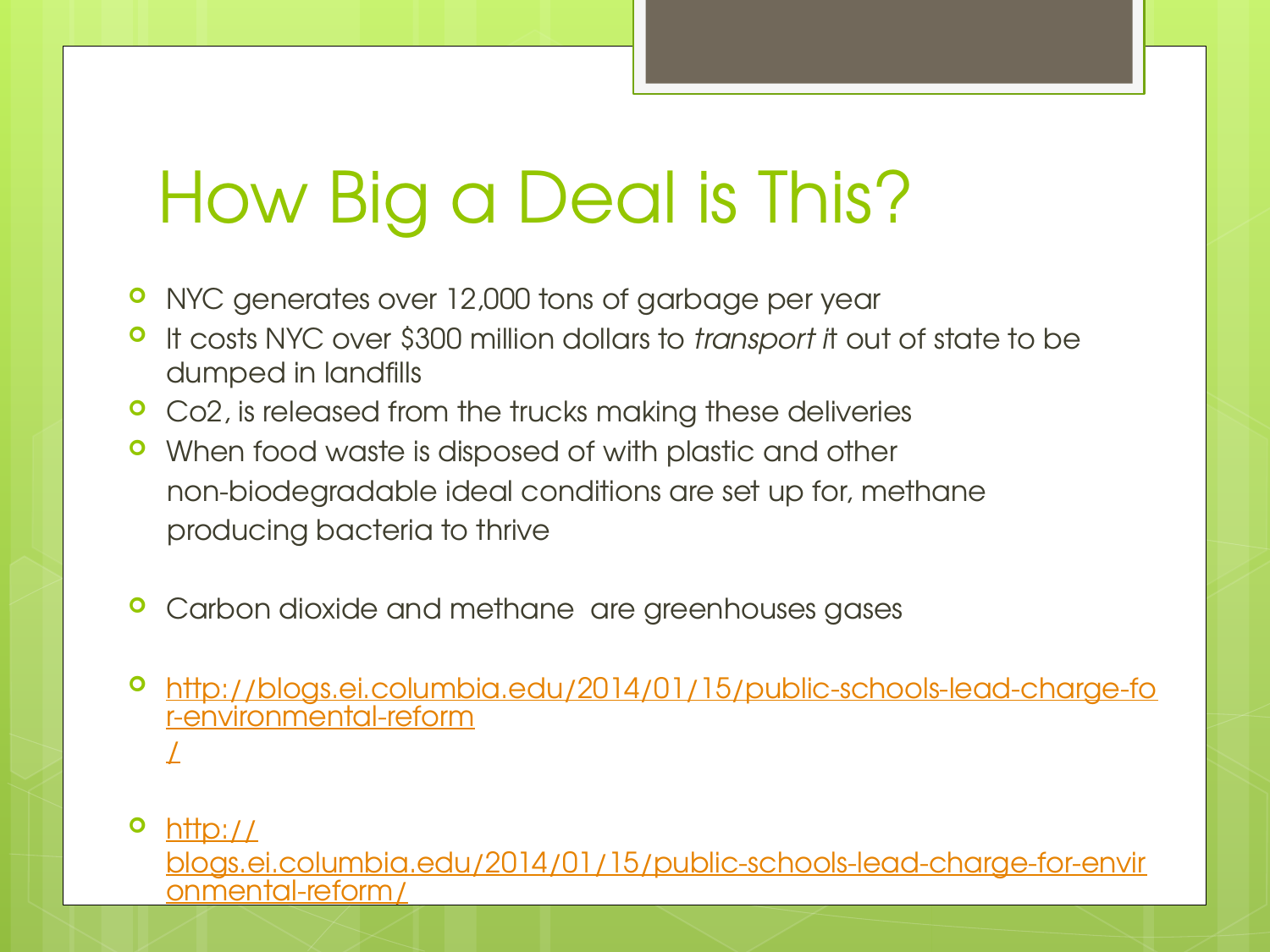

# How Big a Deal is This?
NYC generates over 12,000 tons of garbage per year
It costs NYC over $300 million dollars to transport it out of state to be dumped in landfills
Co2, is released from the trucks making these deliveries
When food waste is disposed of with plastic and other
     non-biodegradable ideal conditions are set up for, methane
     producing bacteria to thrive

Carbon dioxide and methane  are greenhouses gases

http://blogs.ei.columbia.edu/2014/01/15/public-schools-lead-charge-for-environmental-reform/

http://blogs.ei.columbia.edu/2014/01/15/public-schools-lead-charge-for-environmental-reform/